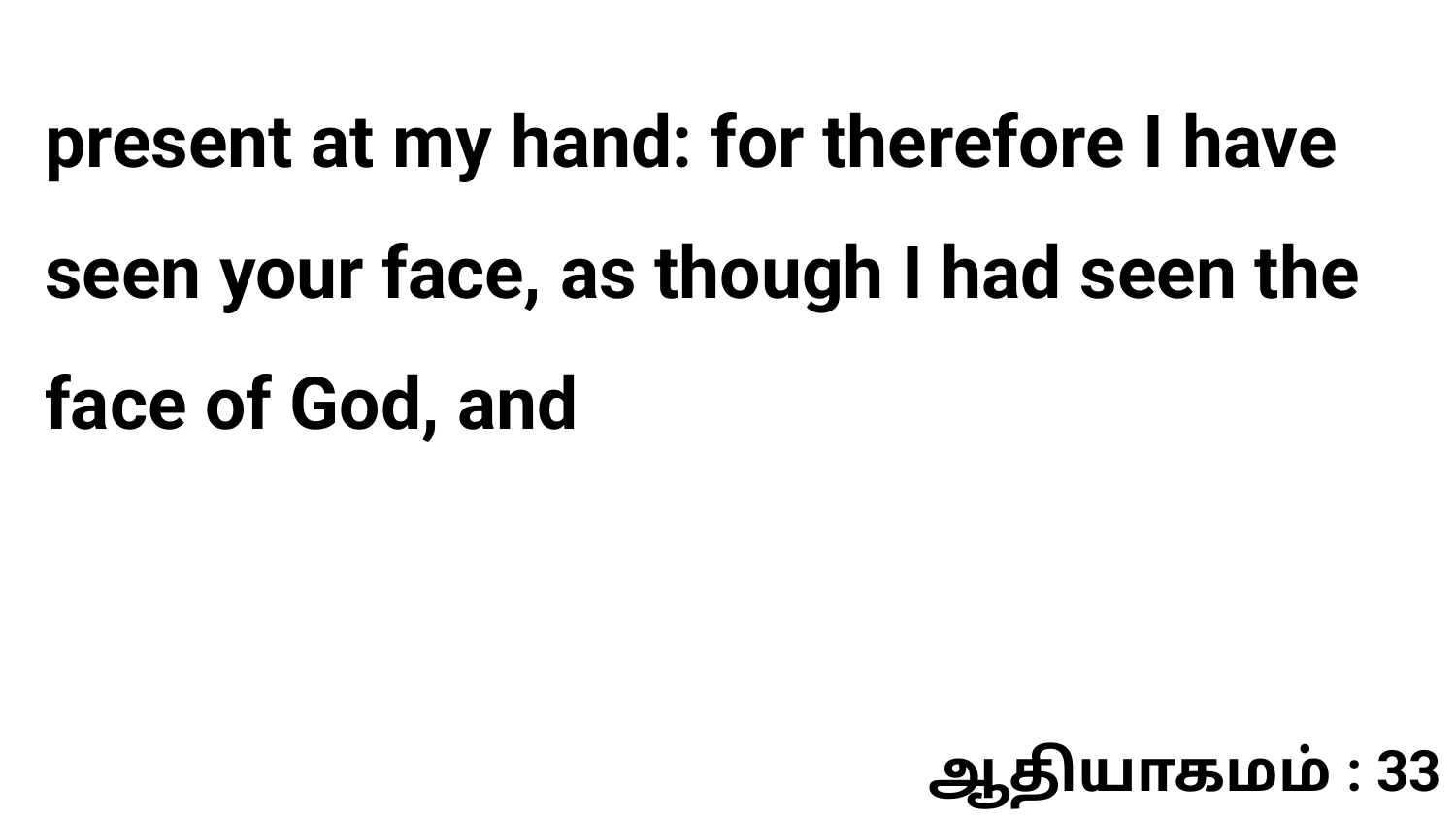

present at my hand: for therefore I have seen your face, as though I had seen the face of God, and
ஆதியாகமம் : 33